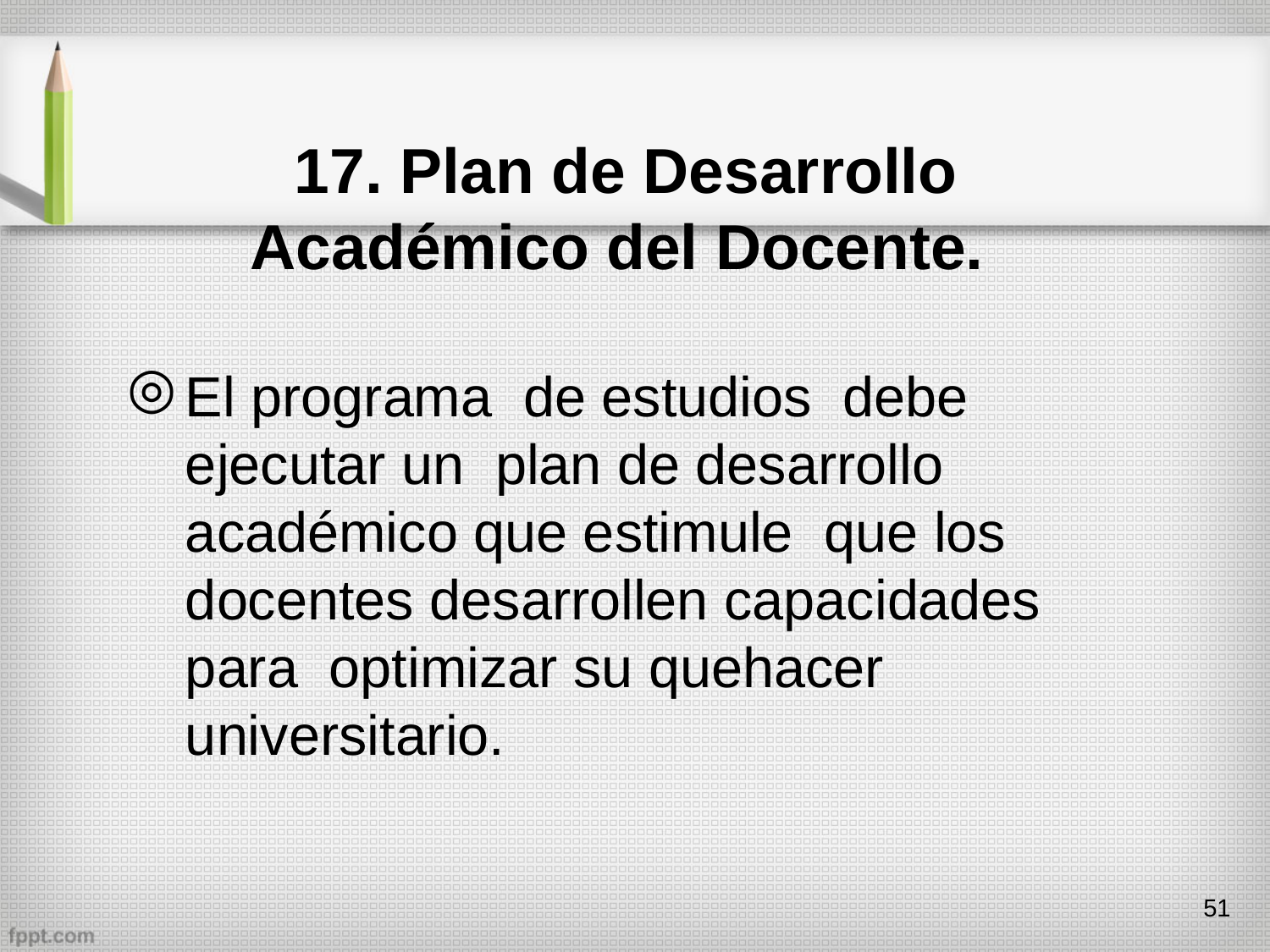

# 17. Plan de Desarrollo  Académico del Docente.
El programa  de estudios  debe ejecutar un  plan de desarrollo  académico que estimule  que los docentes desarrollen capacidades para  optimizar su quehacer universitario.
51